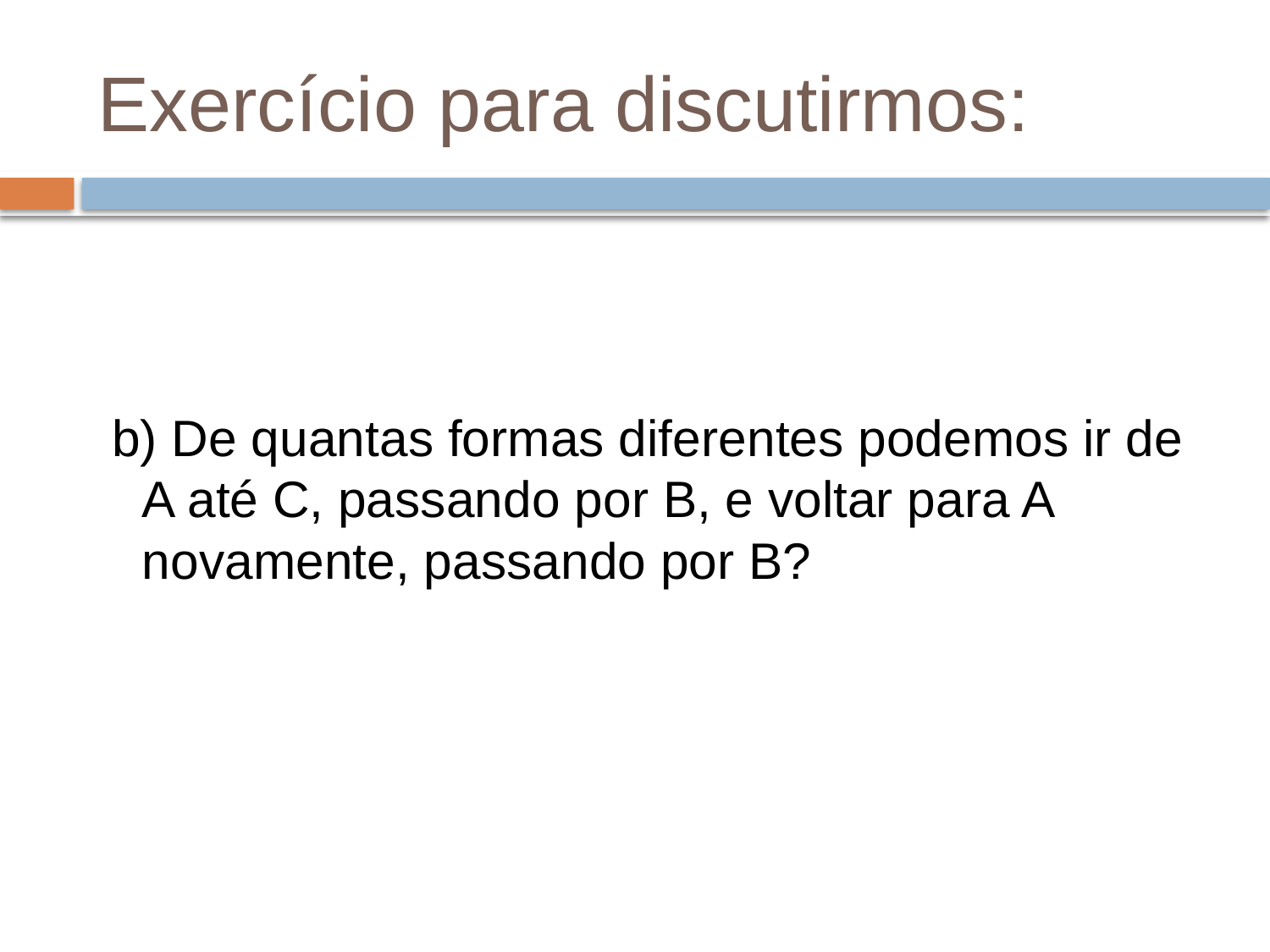

# Exercício para discutirmos:

 b) De quantas formas diferentes podemos ir de A até C, passando por B, e voltar para A novamente, passando por B?